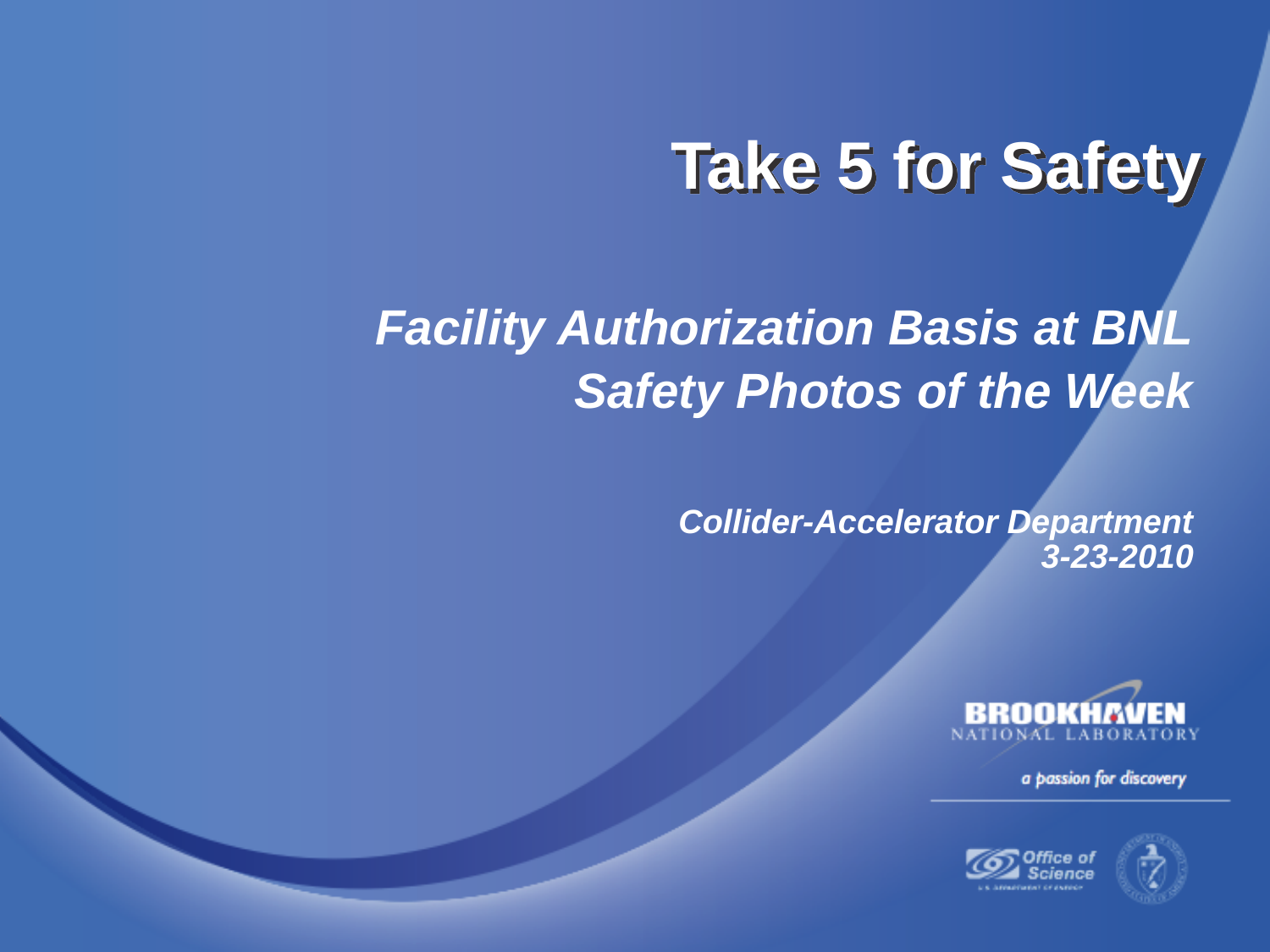

Take 5 for Safety
Facility Authorization Basis at BNL
Safety Photos of the Week

Collider-Accelerator Department
3-23-2010